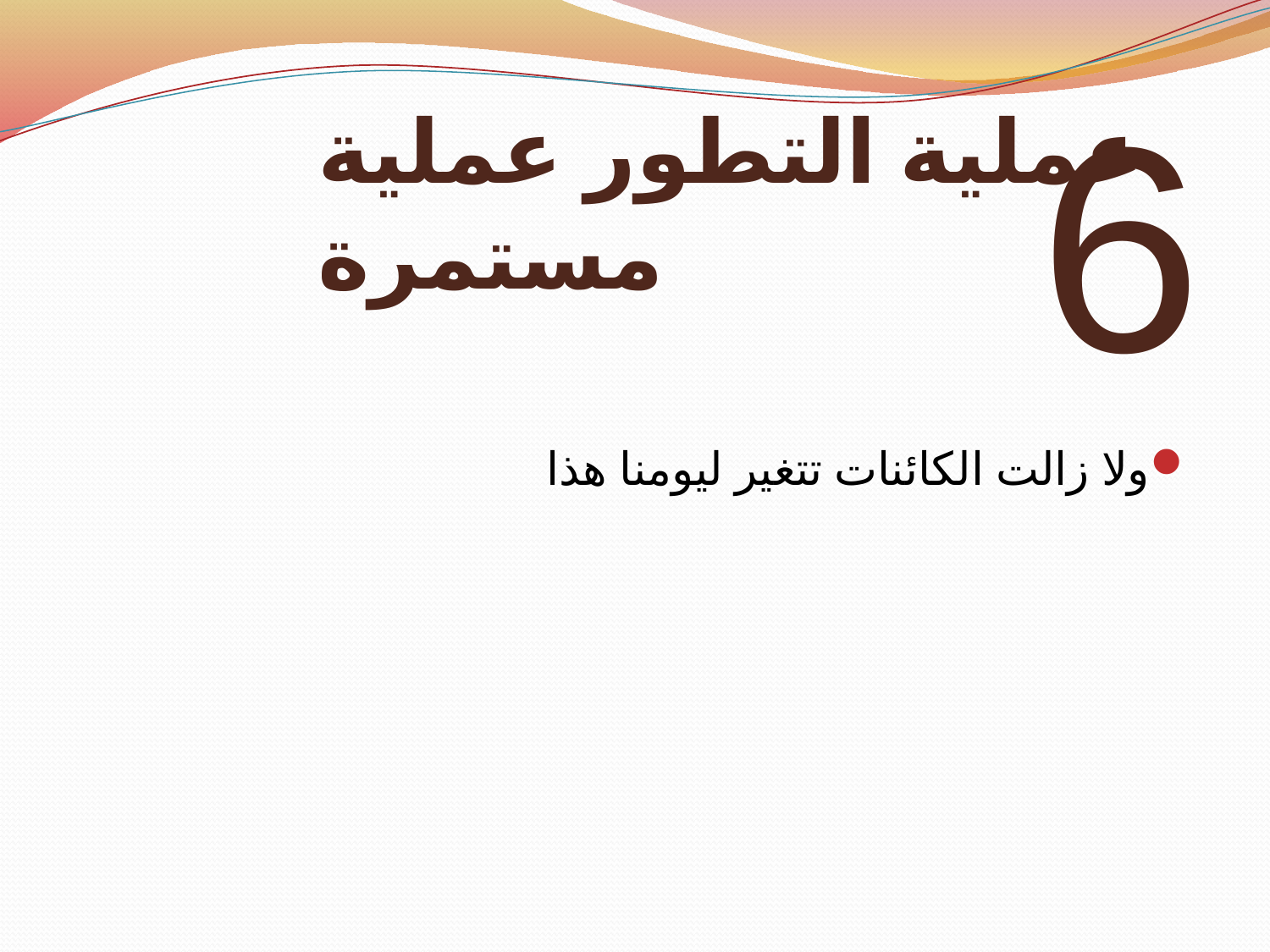

6
# عملية التطور عملية مستمرة
ولا زالت الكائنات تتغير ليومنا هذا